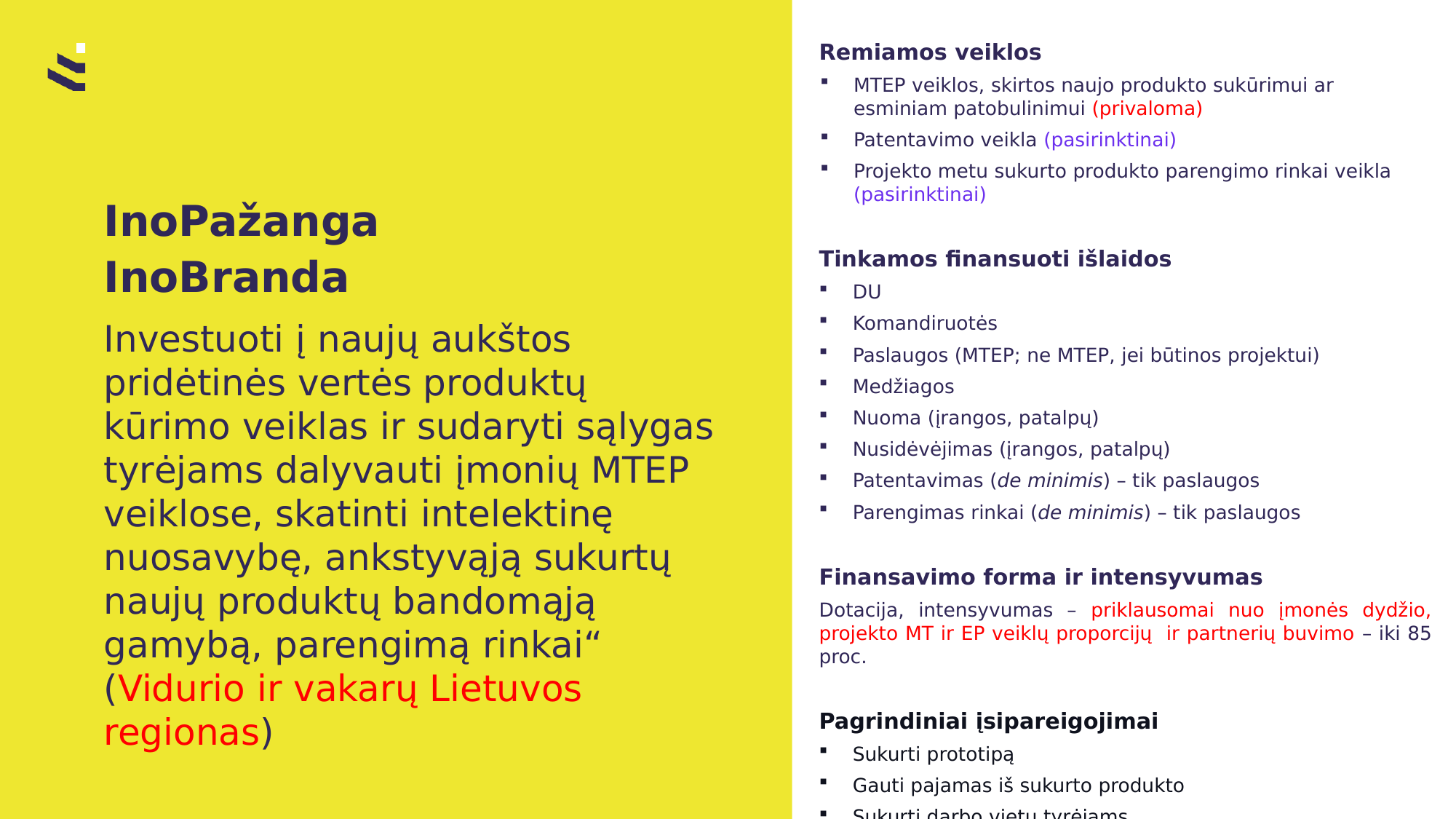

Remiamos veiklos
MTEP veiklos, skirtos naujo produkto sukūrimui ar esminiam patobulinimui (privaloma)
Patentavimo veikla (pasirinktinai)
Projekto metu sukurto produkto parengimo rinkai veikla (pasirinktinai)

Tinkamos finansuoti išlaidos
DU
Komandiruotės
Paslaugos (MTEP; ne MTEP, jei būtinos projektui)
Medžiagos
Nuoma (įrangos, patalpų)
Nusidėvėjimas (įrangos, patalpų)
Patentavimas (de minimis) – tik paslaugos
Parengimas rinkai (de minimis) – tik paslaugos

Finansavimo forma ir intensyvumas
Dotacija, intensyvumas – priklausomai nuo įmonės dydžio, projekto MT ir EP veiklų proporcijų  ir partnerių buvimo – iki 85 proc.

Pagrindiniai įsipareigojimai
Sukurti prototipą
Gauti pajamas iš sukurto produkto
Sukurti darbo vietų tyrėjams

InoPažanga
InoBranda
Investuoti į naujų aukštos pridėtinės vertės produktų kūrimo veiklas ir sudaryti sąlygas tyrėjams dalyvauti įmonių MTEP veiklose, skatinti intelektinę nuosavybę, ankstyvąją sukurtų naujų produktų bandomąją gamybą, parengimą rinkai“ (Vidurio ir vakarų Lietuvos regionas)